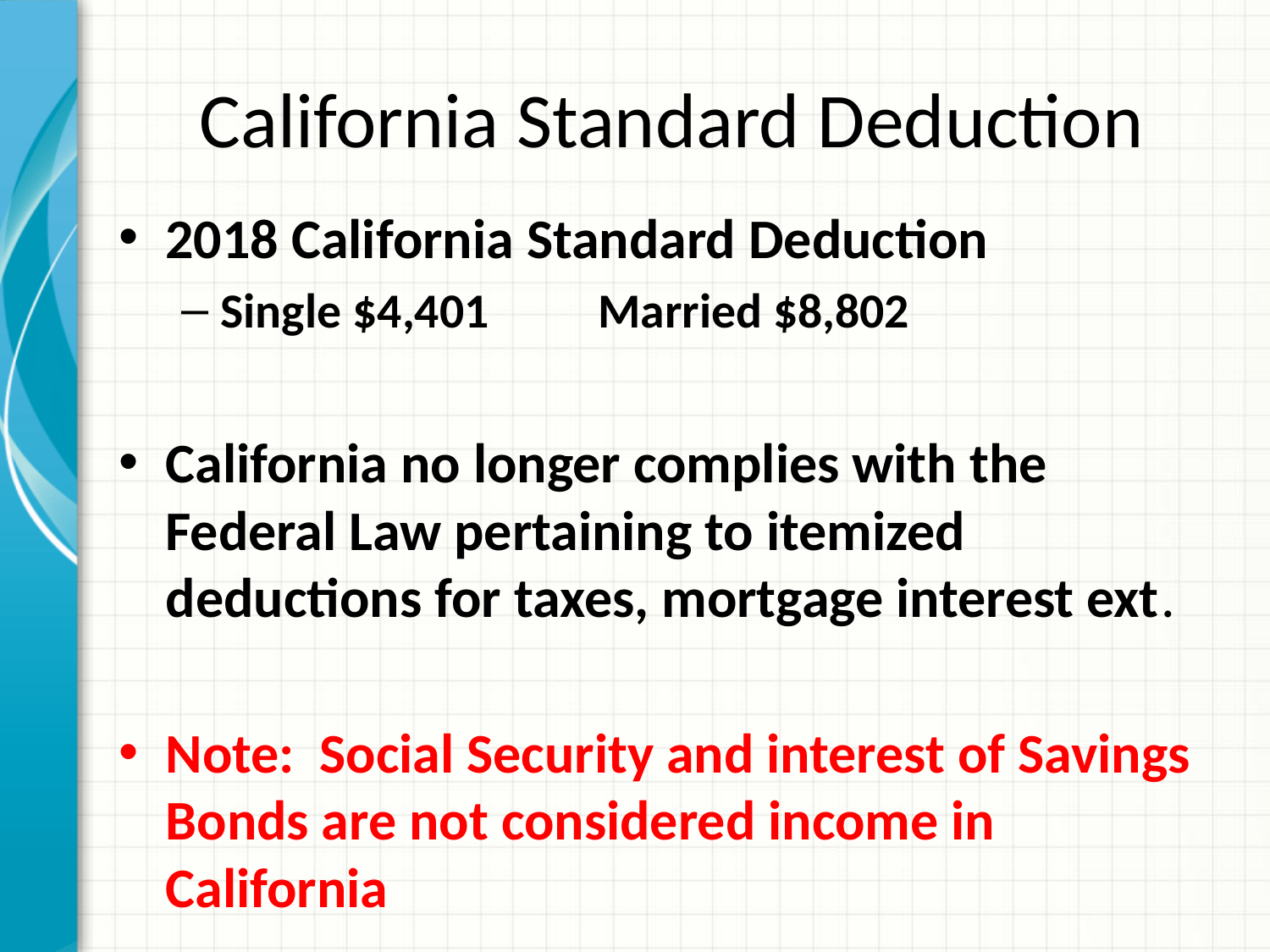

# California Standard Deduction
2018 California Standard Deduction
Single $4,401		Married $8,802

California no longer complies with the Federal Law pertaining to itemized deductions for taxes, mortgage interest ext.

Note:  Social Security and interest of Savings Bonds are not considered income in California